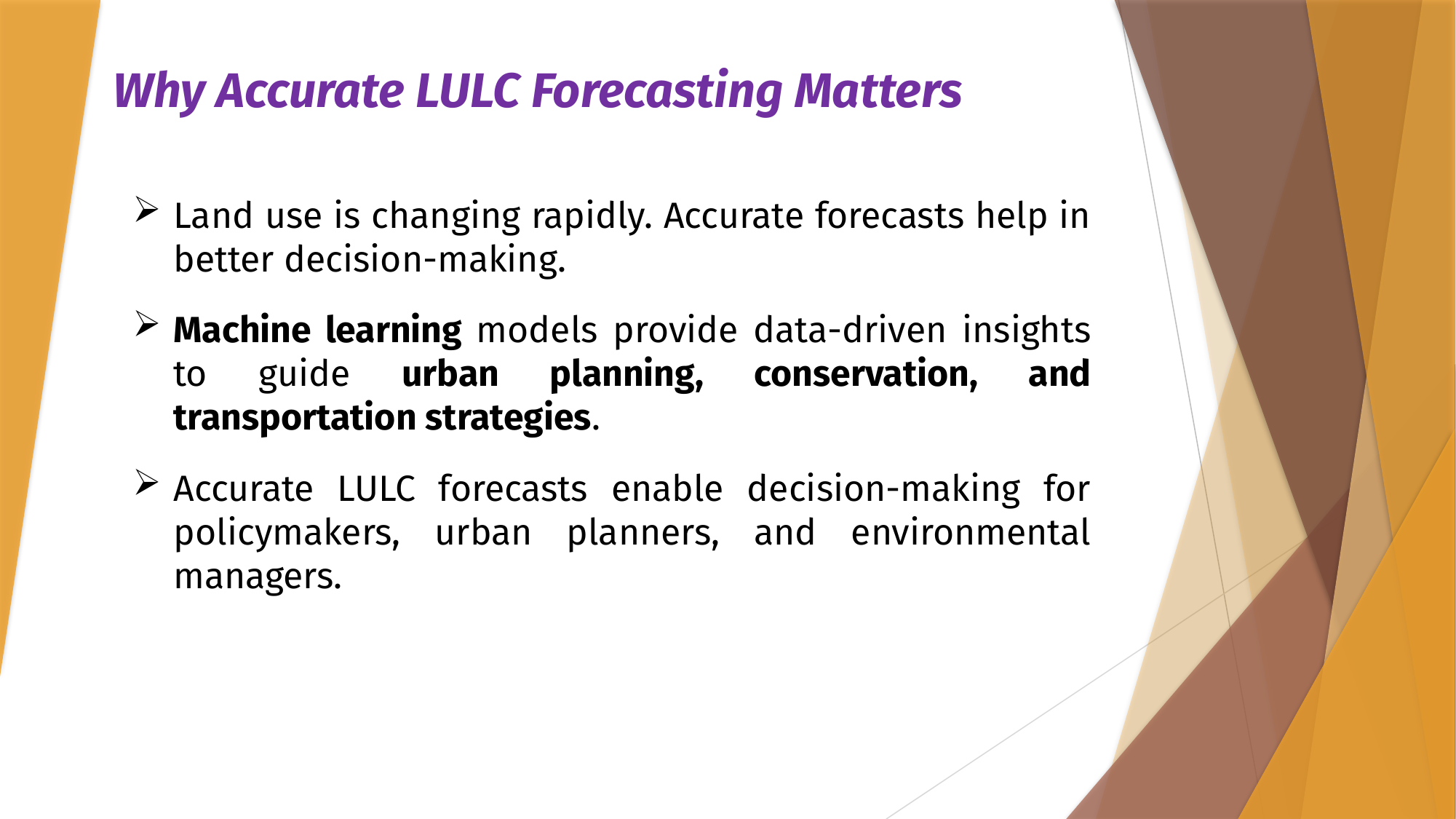

# Why Accurate LULC Forecasting Matters
Land use is changing rapidly. Accurate forecasts help in better decision-making.
Machine learning models provide data-driven insights to guide urban planning, conservation, and transportation strategies.
Accurate LULC forecasts enable decision-making for policymakers, urban planners, and environmental managers.